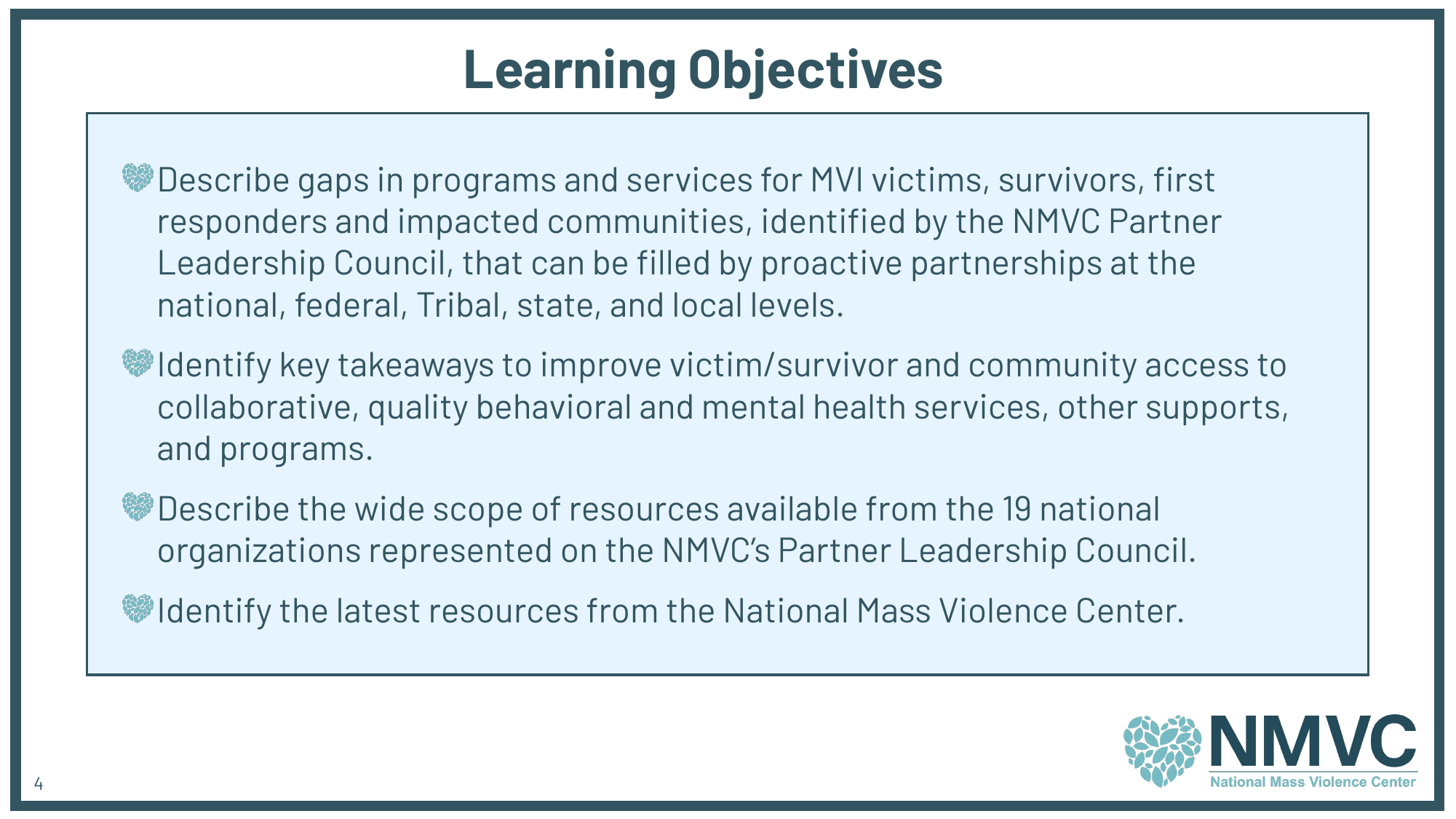

Learning Objectives

Describe gaps in programs and services for MVI victims, survivors, first responders and impacted communities, identified by the NMVC Partner Leadership Council, that can be filled by proactive partnerships at the national, federal, Tribal, state, and local levels.
Identify key takeaways to improve victim/survivor and community access to collaborative, quality behavioral and mental health services, other supports, and programs.
Describe the wide scope of resources available from the 19 national organizations represented on the NMVC’s Partner Leadership Council.
Identify the latest resources from the National Mass Violence Center.
4